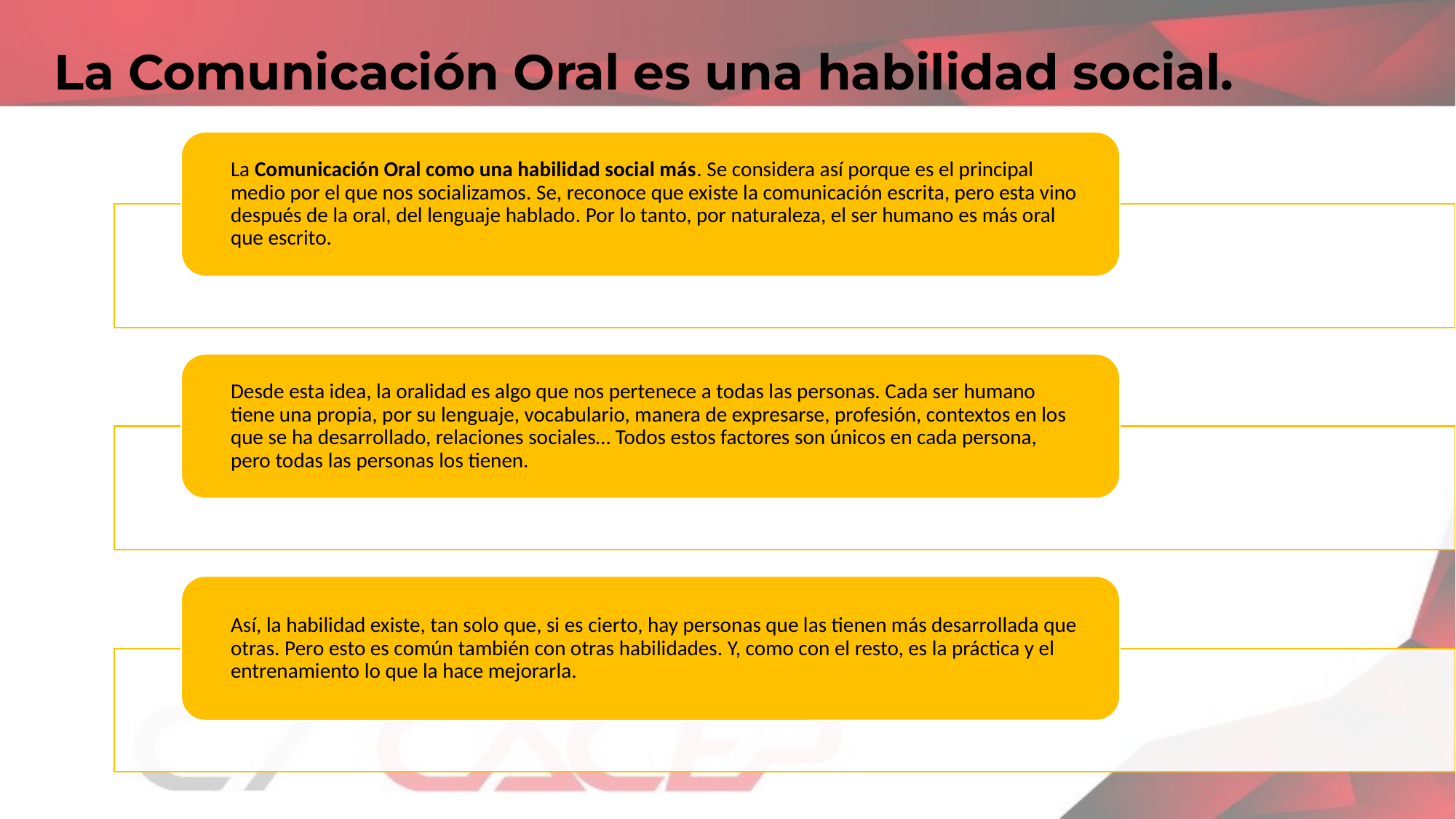

# La Comunicación Oral es una habilidad social.
La Comunicación Oral como una habilidad social más. Se considera así porque es el principal medio por el que nos socializamos. Se, reconoce que existe la comunicación escrita, pero esta vino después de la oral, del lenguaje hablado. Por lo tanto, por naturaleza, el ser humano es más oral que escrito.
Desde esta idea, la oralidad es algo que nos pertenece a todas las personas. Cada ser humano tiene una propia, por su lenguaje, vocabulario, manera de expresarse, profesión, contextos en los que se ha desarrollado, relaciones sociales… Todos estos factores son únicos en cada persona, pero todas las personas los tienen.
Así, la habilidad existe, tan solo que, si es cierto, hay personas que las tienen más desarrollada que otras. Pero esto es común también con otras habilidades. Y, como con el resto, es la práctica y el entrenamiento lo que la hace mejorarla.